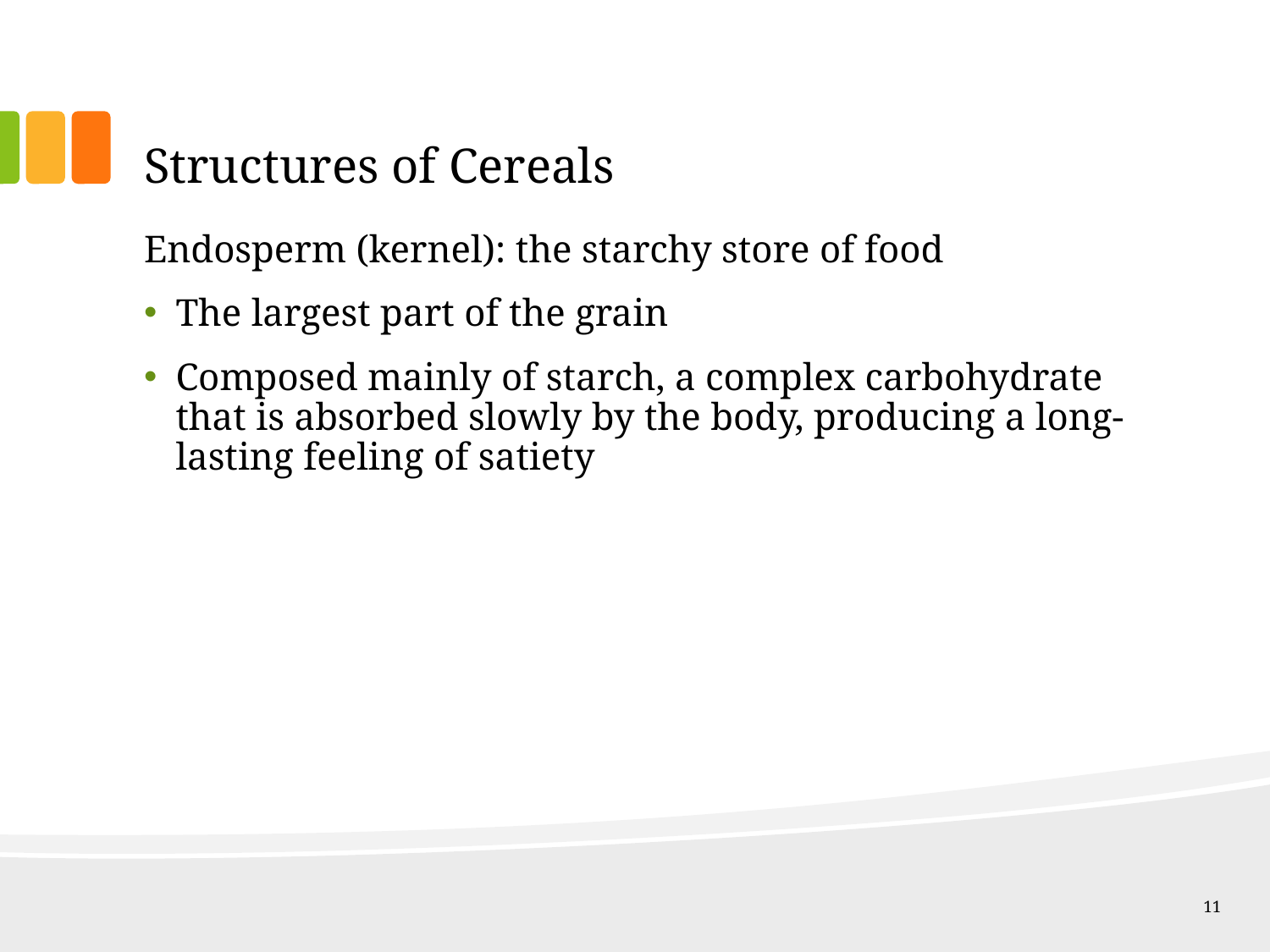

# Structures of Cereals
Endosperm (kernel): the starchy store of food
The largest part of the grain
Composed mainly of starch, a complex carbohydrate that is absorbed slowly by the body, producing a long-lasting feeling of satiety
11